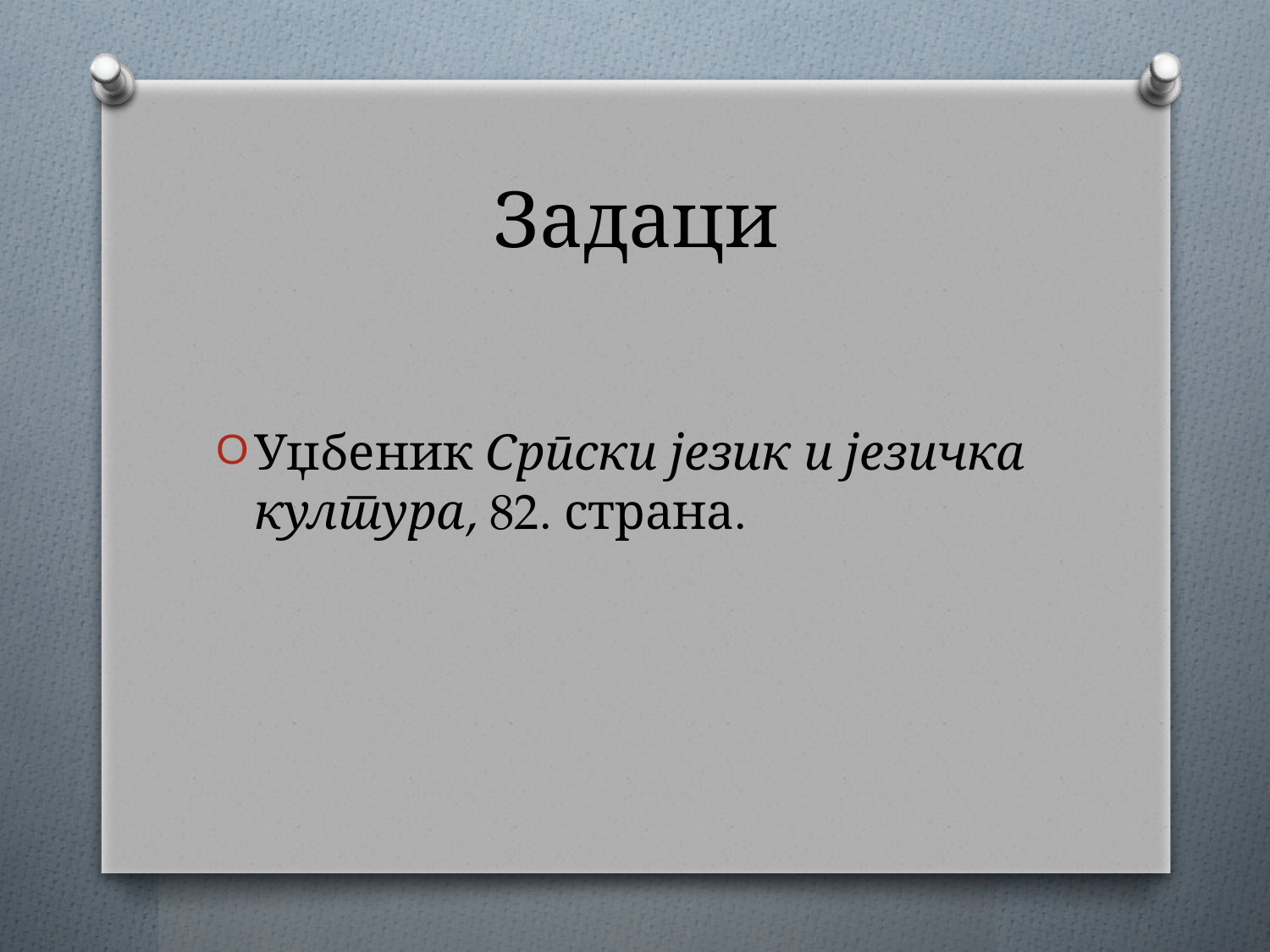

# Задаци

Уџбеник Српски језик и језичка култура, 82. страна.